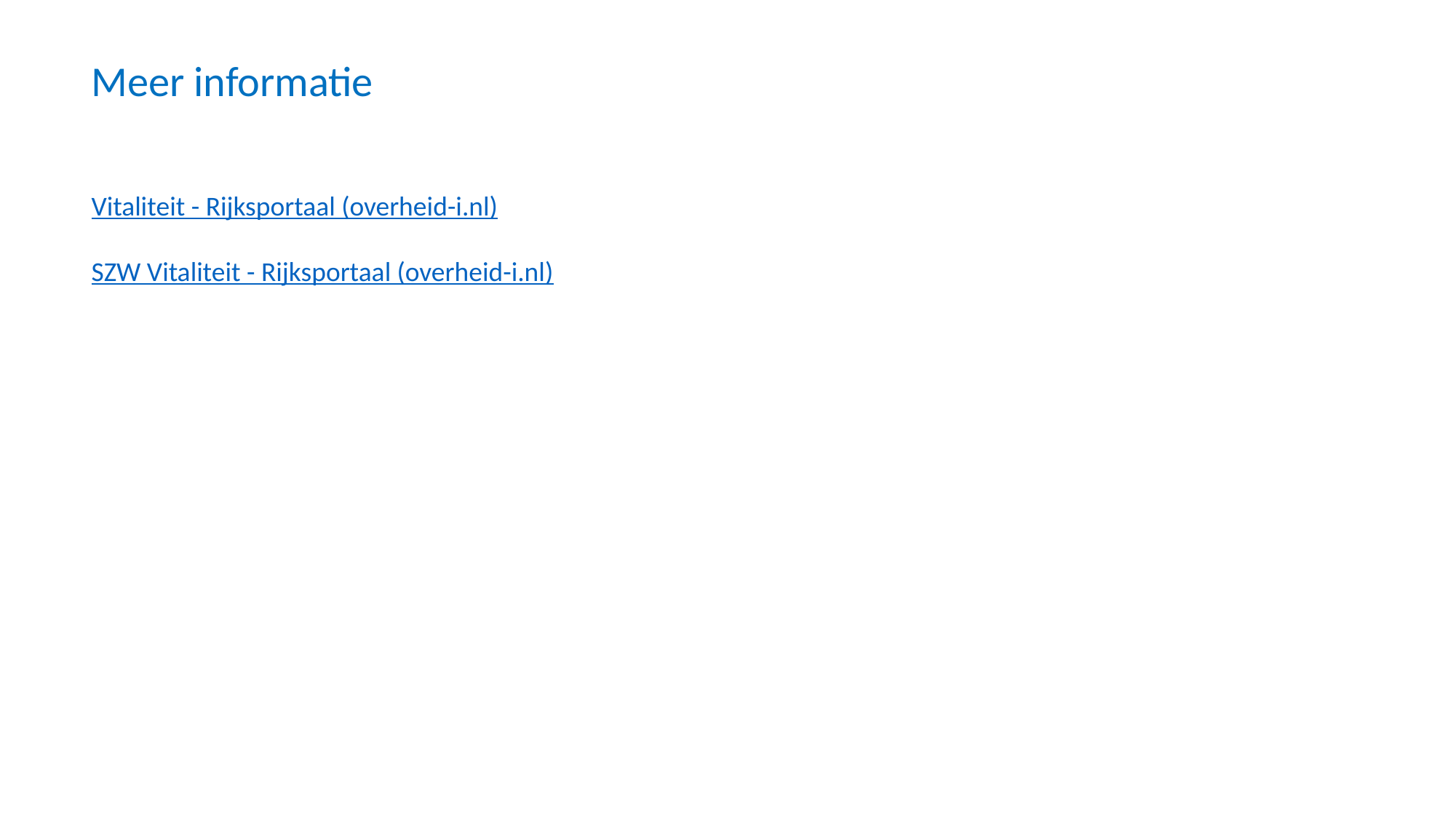

Meer informatie

Vitaliteit - Rijksportaal (overheid-i.nl)

SZW Vitaliteit - Rijksportaal (overheid-i.nl)